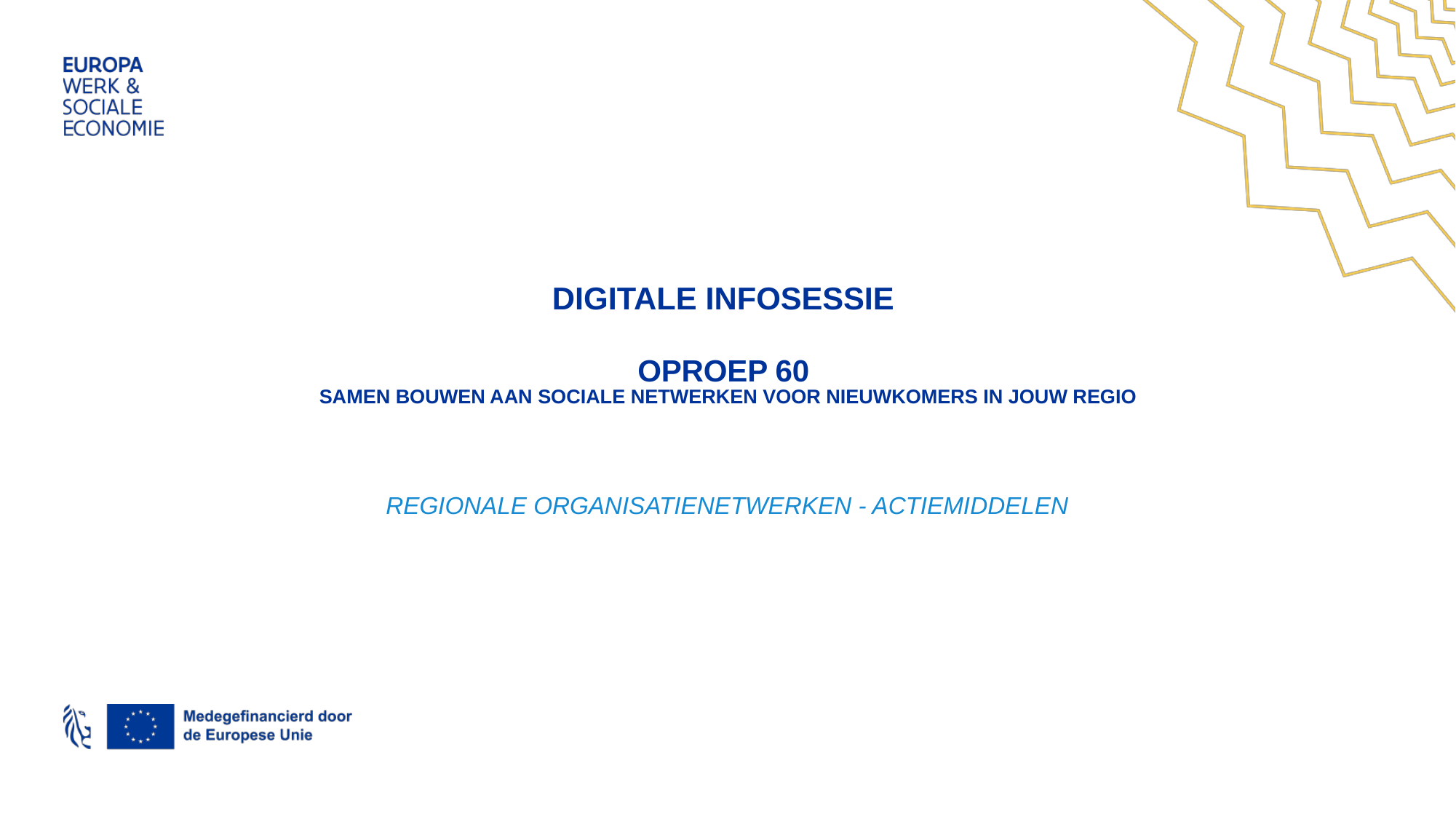

# DIGITALE INFOSESSIE OPROEP 60 SAMEN BOUWEN AAN SOCIALE NETWERKEN VOOR NIEUWKOMERS IN JOUW REGIO
REGIONALE ORGANISATIENETWERKEN - ACTIEMIDDELEN